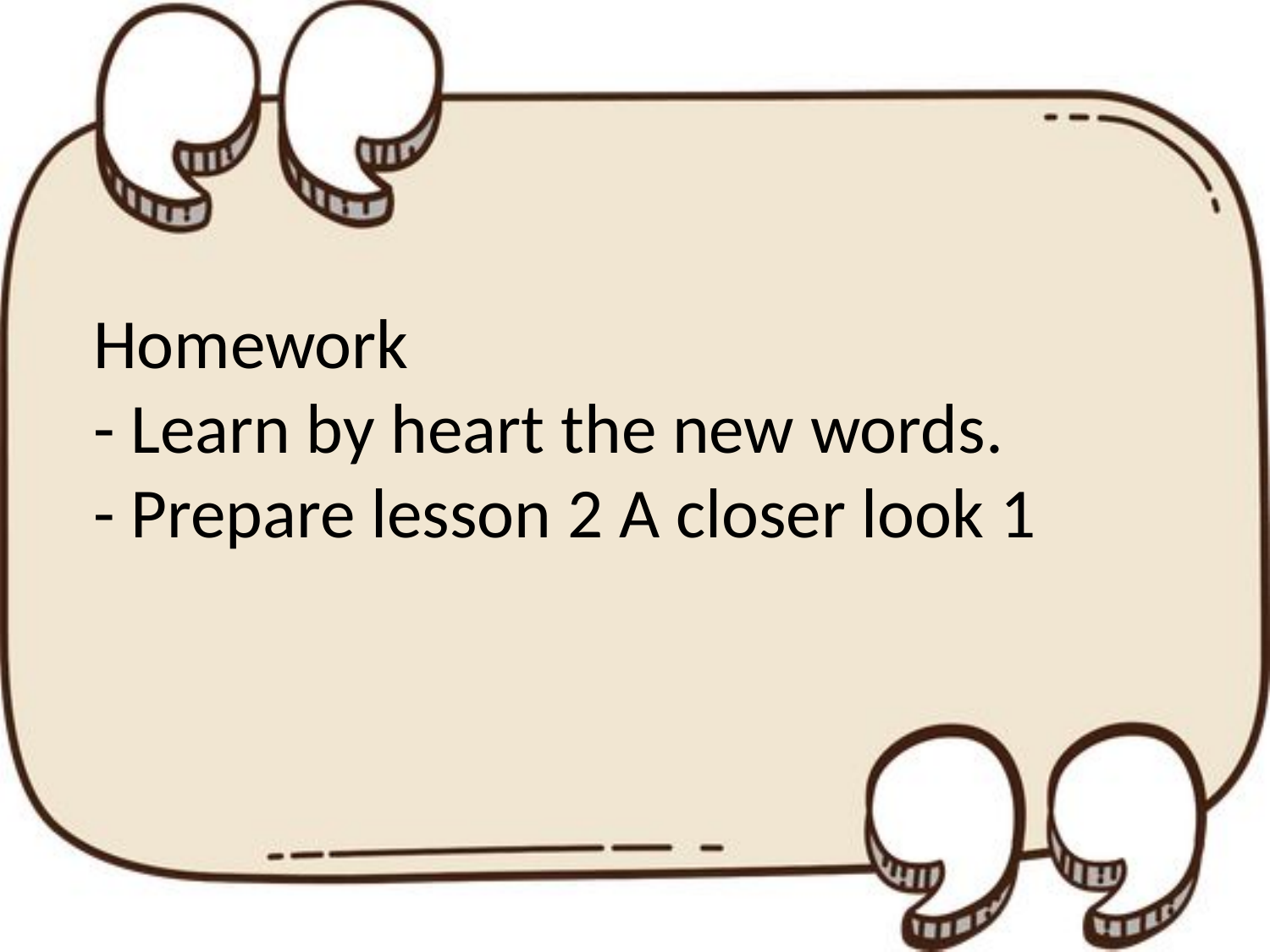

Homework
- Learn by heart the new words.
- Prepare lesson 2 A closer look 1